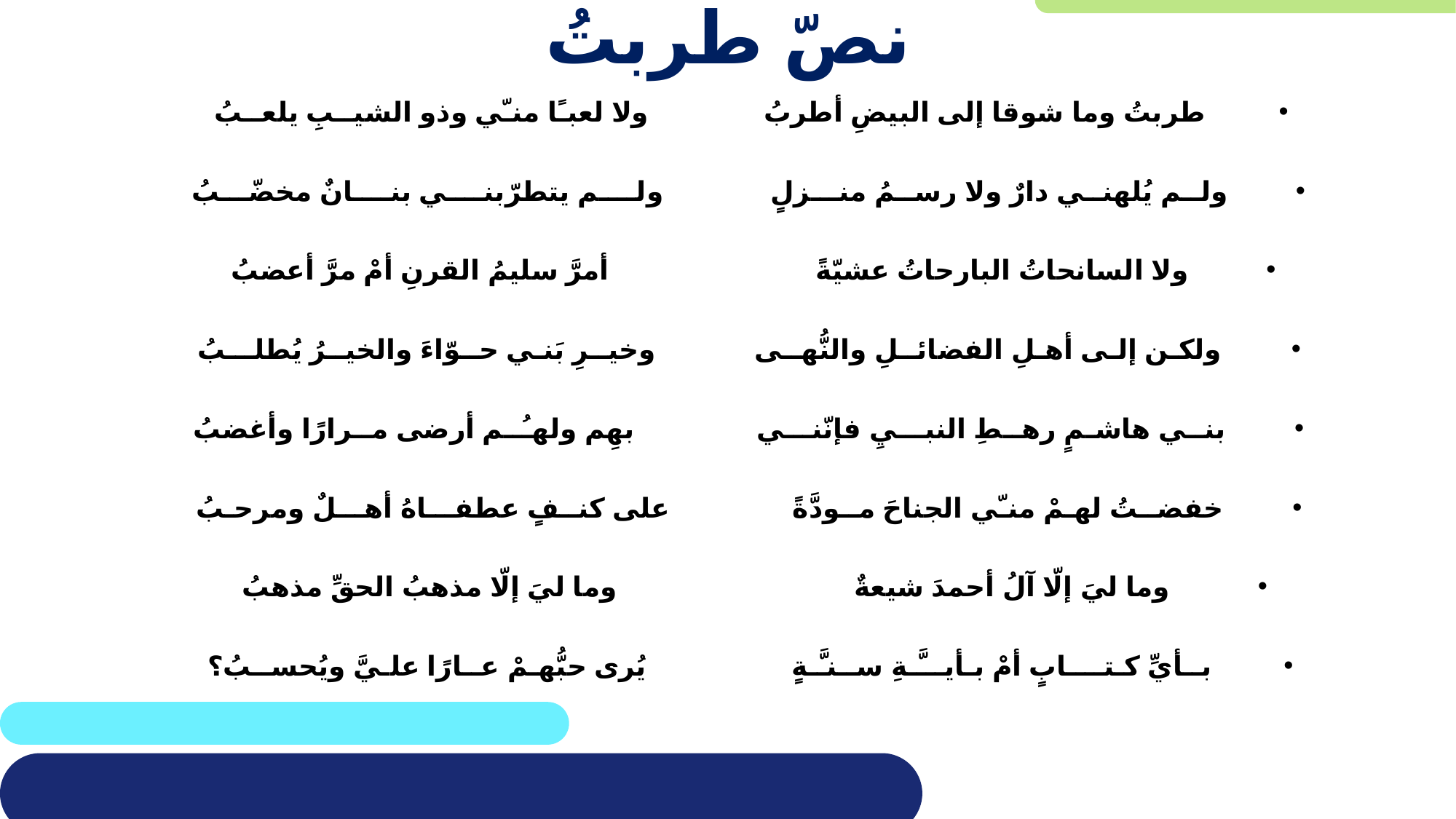

# نصّ طربتُ
طربتُ وما شوقا إلى البيضِ أطربُ               ولا لعبـًا منـّي وذو الشيــبِ يلعــبُ

ولــم يُلهنــي دارٌ ولا رســمُ منـــزلٍ              ولــــم يتطرّبنــــي بنــــانٌ مخضّـــبُ

ولا السانحاتُ البارحاتُ عشيّةً                           أمرَّ سليمُ القرنِ أمْ مرَّ أعضبُ

ولكـن إلـى أهـلِ الفضائــلِ والنُّهــى             وخيــرِ بَنـي حــوّاءَ والخيــرُ يُطلـــبُ

بنــي هاشـمٍ رهــطِ النبـــيِ فإنّنـــي                بهِم ولهـُــم أرضى مــرارًا وأغضبُ

خفضــتُ لهـمْ منـّي الجناحَ مــودَّةً                على كنــفٍ عطفـــاهُ أهـــلٌ ومرحـبُ

 وما ليَ إلّا آلُ أحمدَ شيعةٌ                               وما ليَ إلّا مذهبُ الحقِّ مذهبُ

بــأيِّ كـتــــابٍ أمْ بـأيـــَّـةِ ســنـَّـةٍ                   يُرى حبُّهـمْ عــارًا علـيَّ ويُحســبُ؟